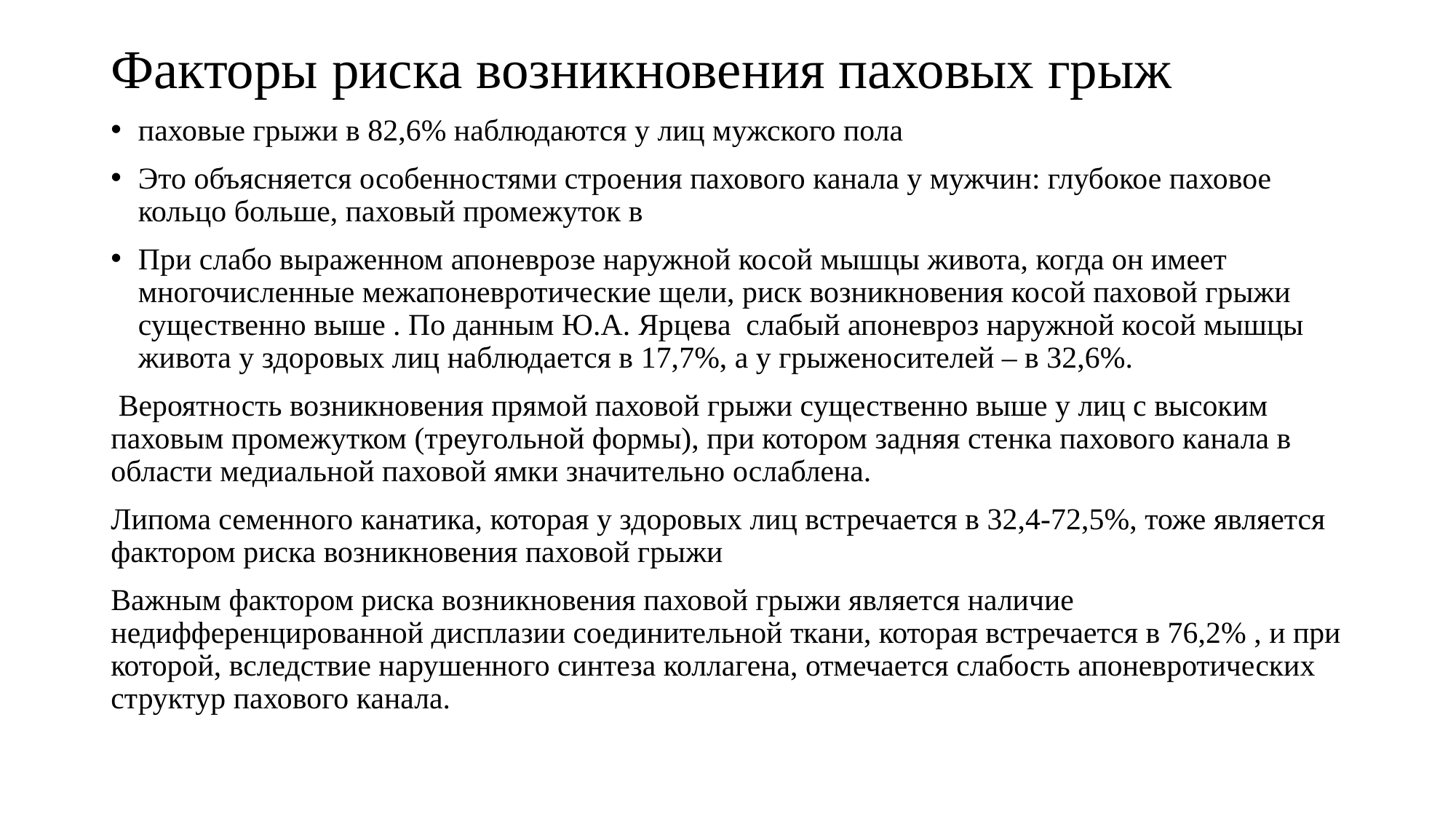

# Факторы риска возникновения паховых грыж
паховые грыжи в 82,6% наблюдаются у лиц мужского пола
Это объясняется особенностями строения пахового канала у мужчин: глубокое паховое кольцо больше, паховый промежуток в
При слабо выраженном апоневрозе наружной косой мышцы живота, когда он имеет многочисленные межапоневротические щели, риск возникновения косой паховой грыжи существенно выше . По данным Ю.А. Ярцева  слабый апоневроз наружной косой мышцы живота у здоровых лиц наблюдается в 17,7%, а у грыженосителей – в 32,6%.
 Вероятность возникновения прямой паховой грыжи существенно выше у лиц с высоким паховым промежутком (треугольной формы), при котором задняя стенка пахового канала в области медиальной паховой ямки значительно ослаблена.
Липома семенного канатика, которая у здоровых лиц встречается в 32,4-72,5%, тоже является фактором риска возникновения паховой грыжи
Важным фактором риска возникновения паховой грыжи является наличие недифференцированной дисплазии соединительной ткани, которая встречается в 76,2% , и при которой, вследствие нарушенного синтеза коллагена, отмечается слабость апоневротических структур пахового канала.